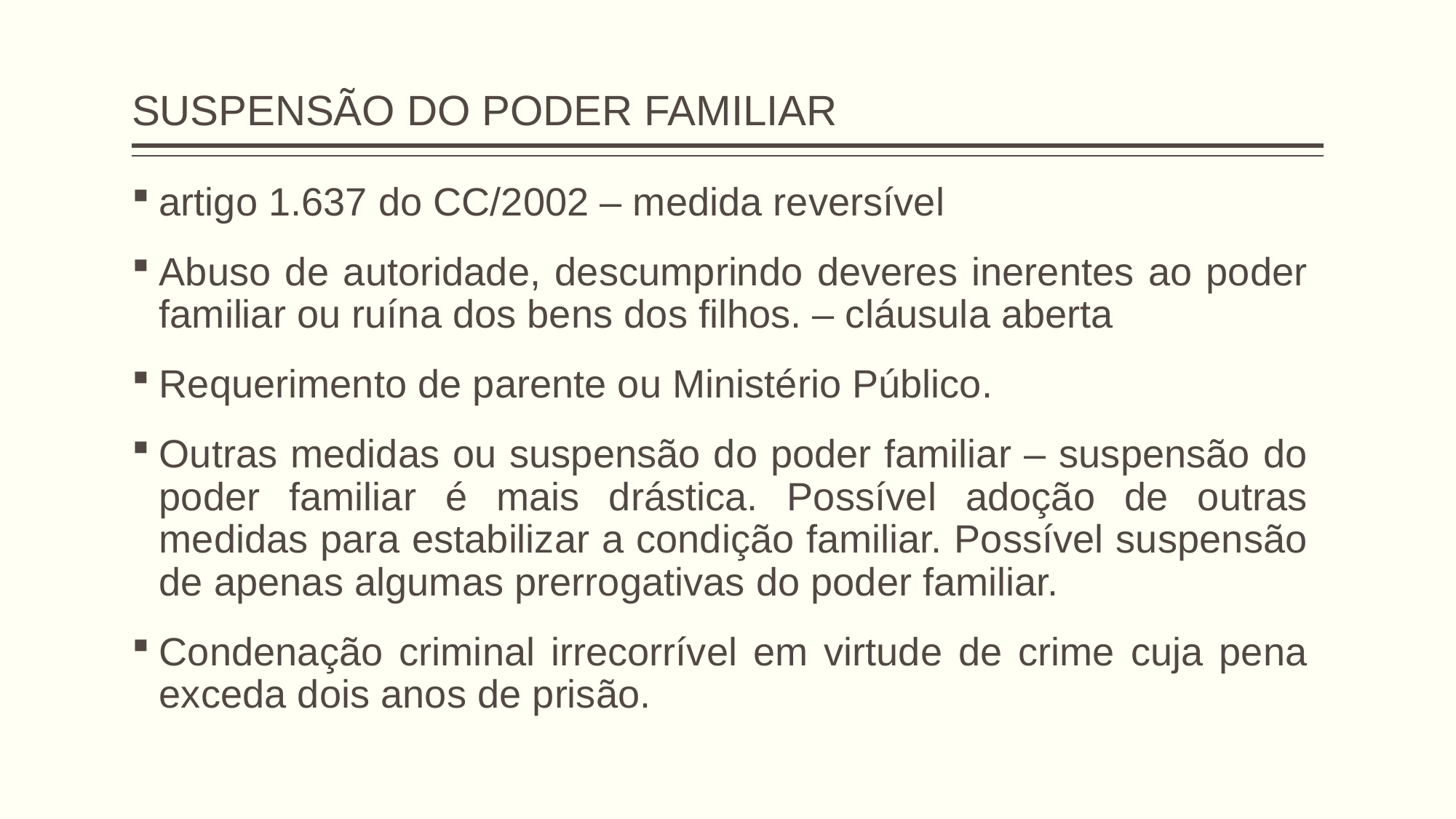

# SUSPENSÃO DO PODER FAMILIAR
artigo 1.637 do CC/2002 – medida reversível
Abuso de autoridade, descumprindo deveres inerentes ao poder familiar ou ruína dos bens dos filhos. – cláusula aberta
Requerimento de parente ou Ministério Público.
Outras medidas ou suspensão do poder familiar – suspensão do poder familiar é mais drástica. Possível adoção de outras medidas para estabilizar a condição familiar. Possível suspensão de apenas algumas prerrogativas do poder familiar.
Condenação criminal irrecorrível em virtude de crime cuja pena exceda dois anos de prisão.